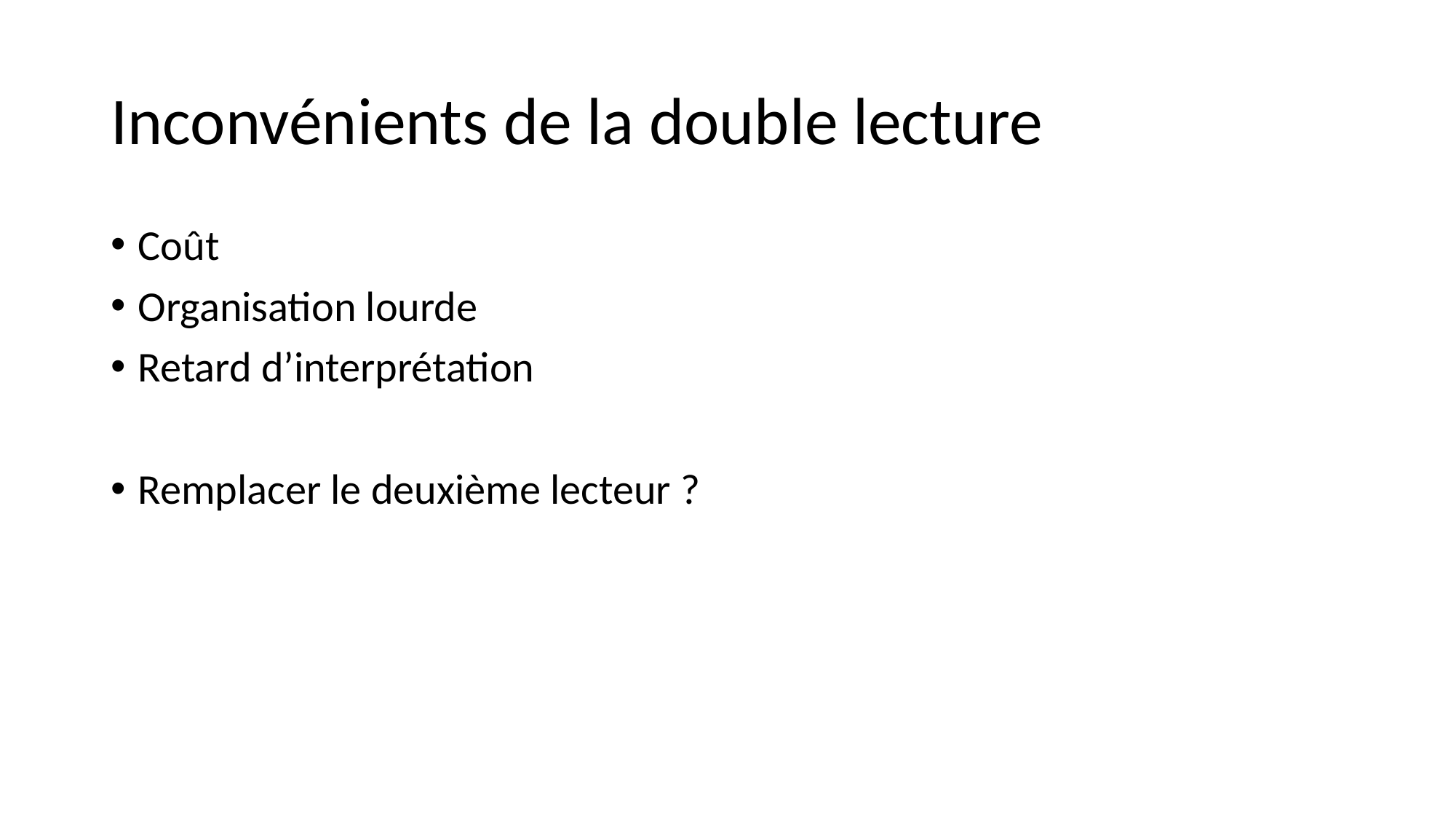

# Inconvénients de la double lecture
Coût
Organisation lourde
Retard d’interprétation

Remplacer le deuxième lecteur ?